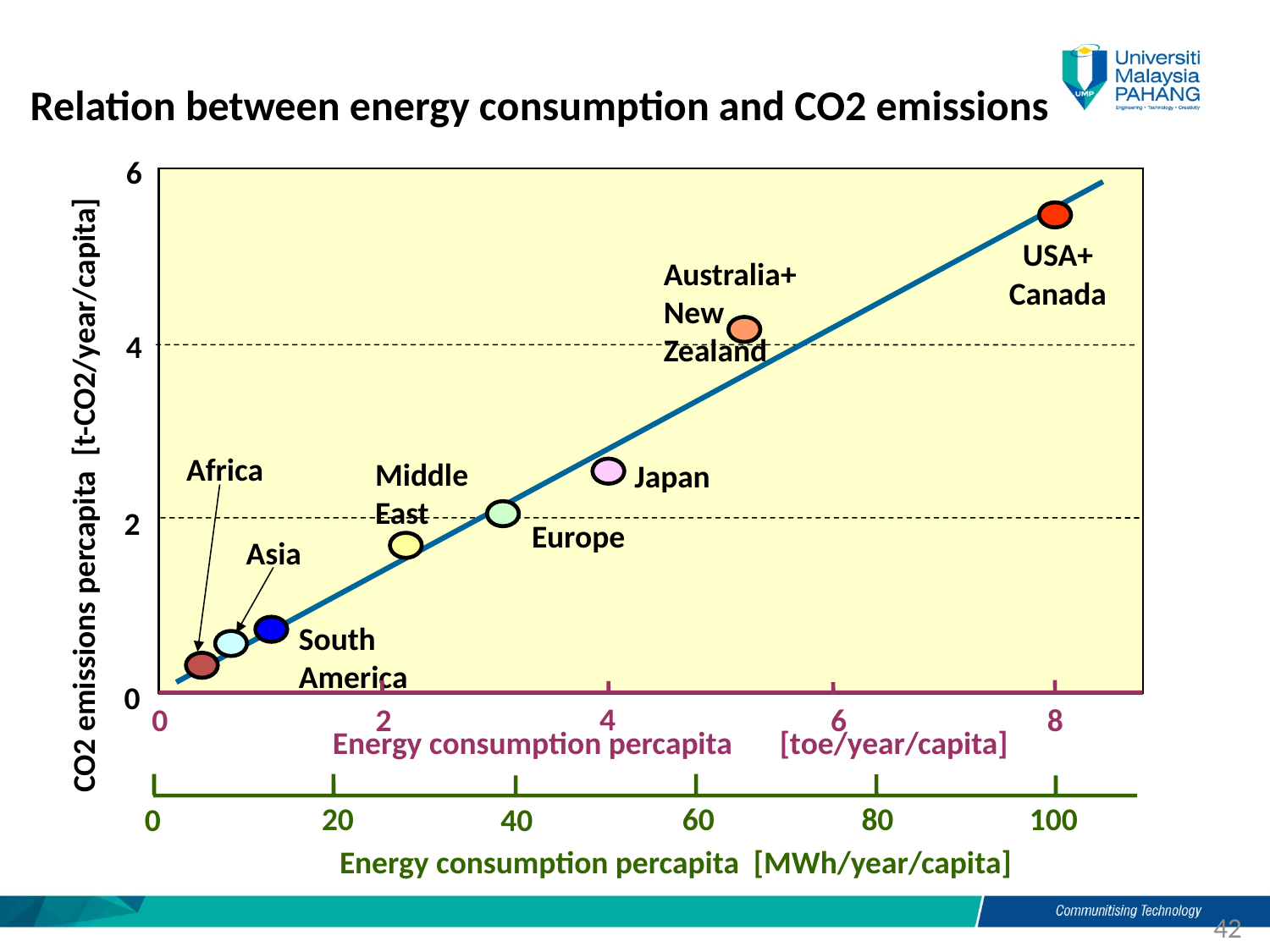

Relation between energy consumption and CO2 emissions
6
4
2
0

USA+
Canada
Australia+
New Zealand

Africa
Middle East
Japan

CO2 emissions percapita  [t-CO2/year/capita]

Europe

Asia

South America

4
0
2
6
8
Energy consumption percapita　[toe/year/capita]

20
60
80
100
0
40
Energy consumption percapita  [MWh/year/capita]
42